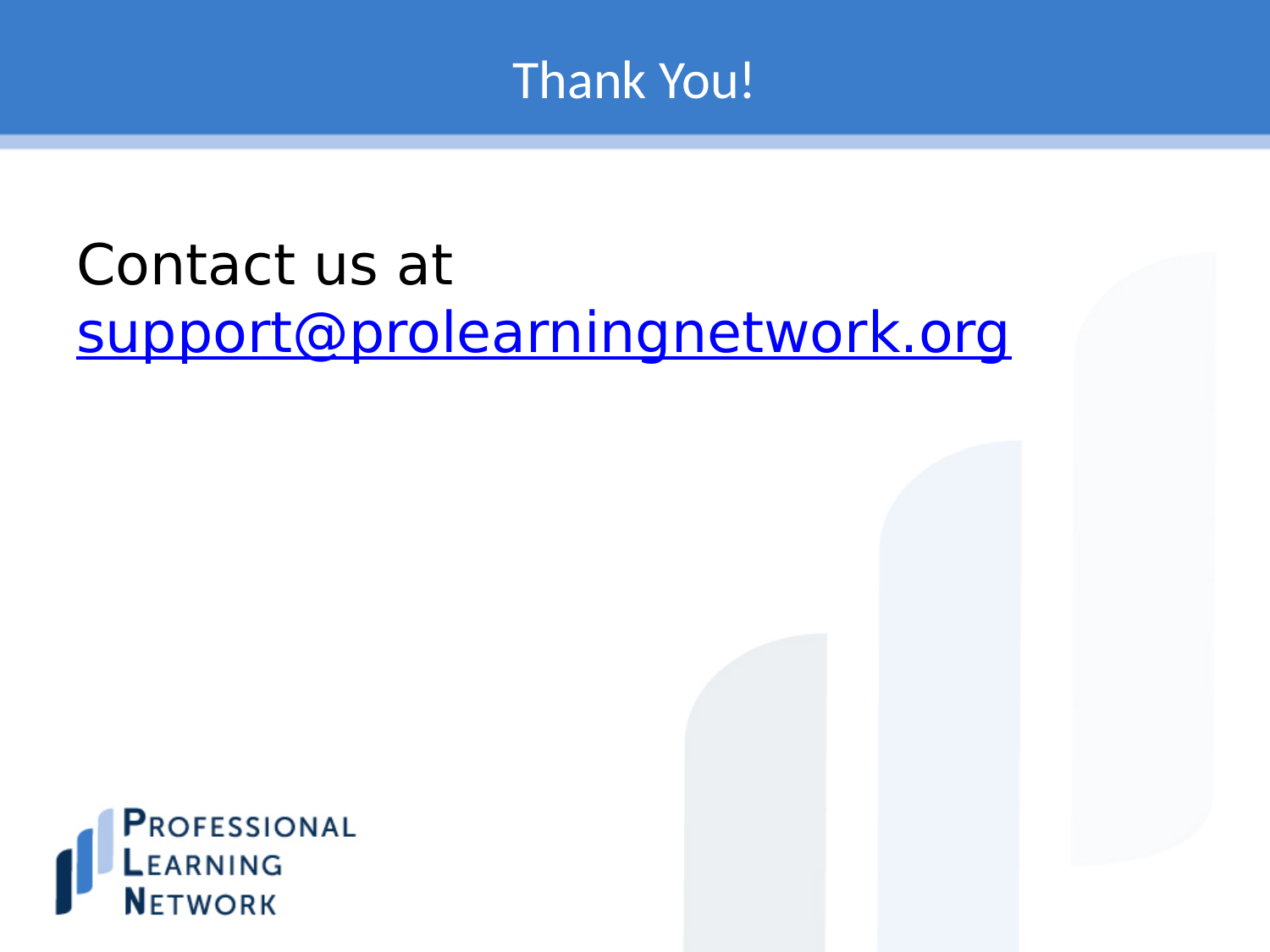

# Thank You!
Contact us at support@prolearningnetwork.org